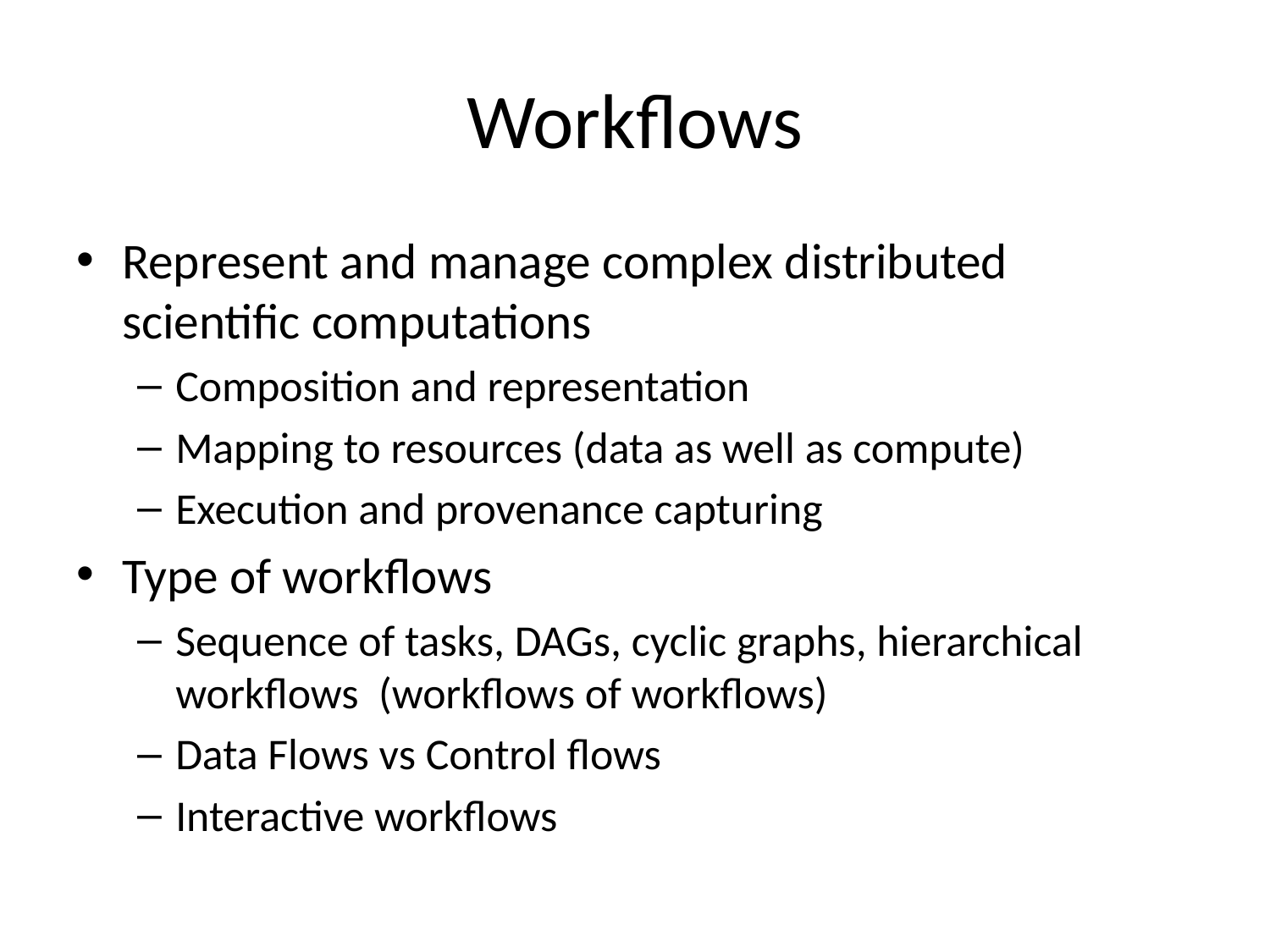

# Workflows
Represent and manage complex distributed scientific computations
Composition and representation
Mapping to resources (data as well as compute)
Execution and provenance capturing
Type of workflows
Sequence of tasks, DAGs, cyclic graphs, hierarchical workflows  (workflows of workflows)
Data Flows vs Control flows
Interactive workflows